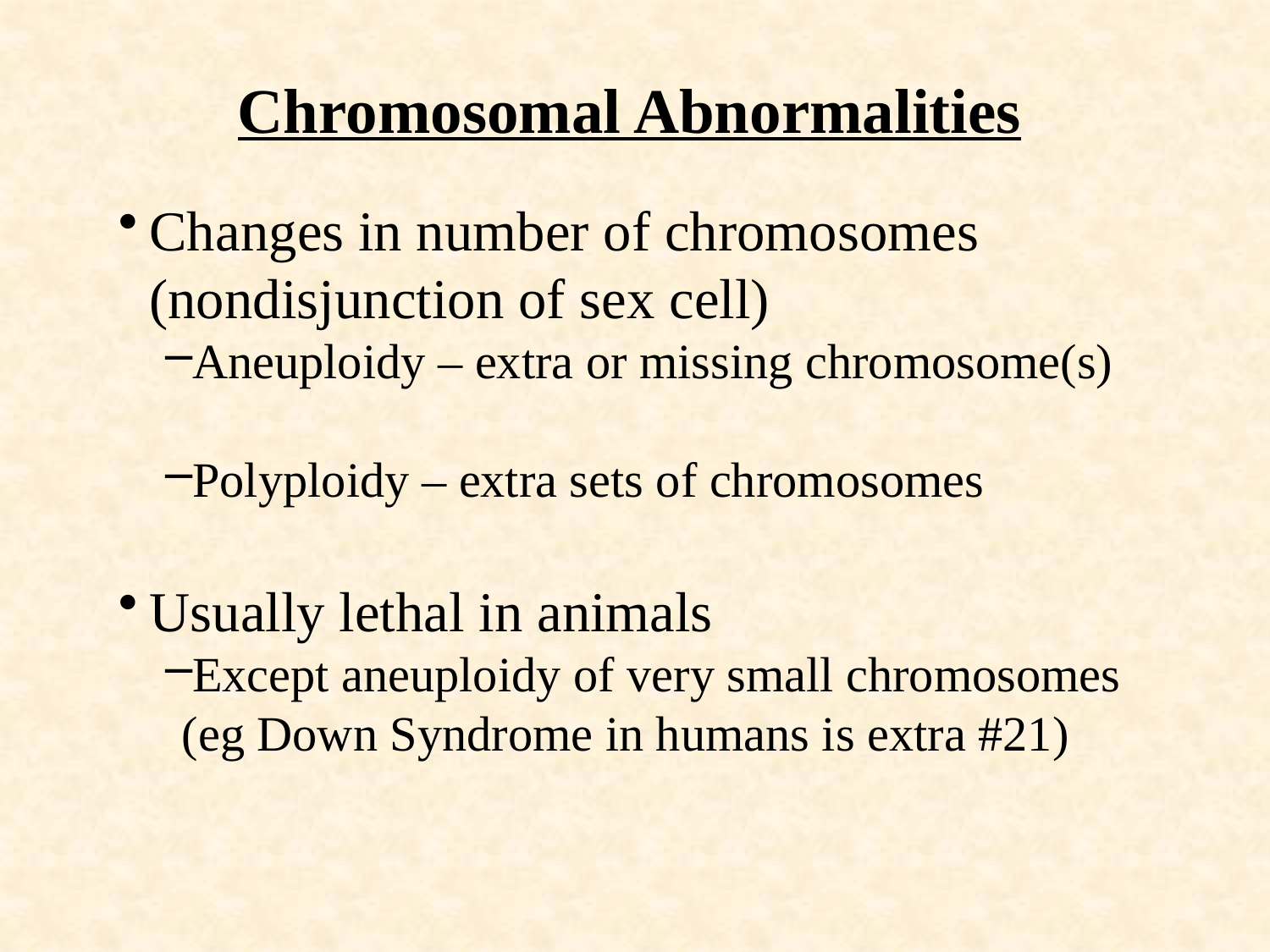

# Chromosomal Abnormalities
Changes in number of chromosomes (nondisjunction of sex cell)
Aneuploidy – extra or missing chromosome(s)

Polyploidy – extra sets of chromosomes

Usually lethal in animals
Except aneuploidy of very small chromosomes (eg Down Syndrome in humans is extra #21)